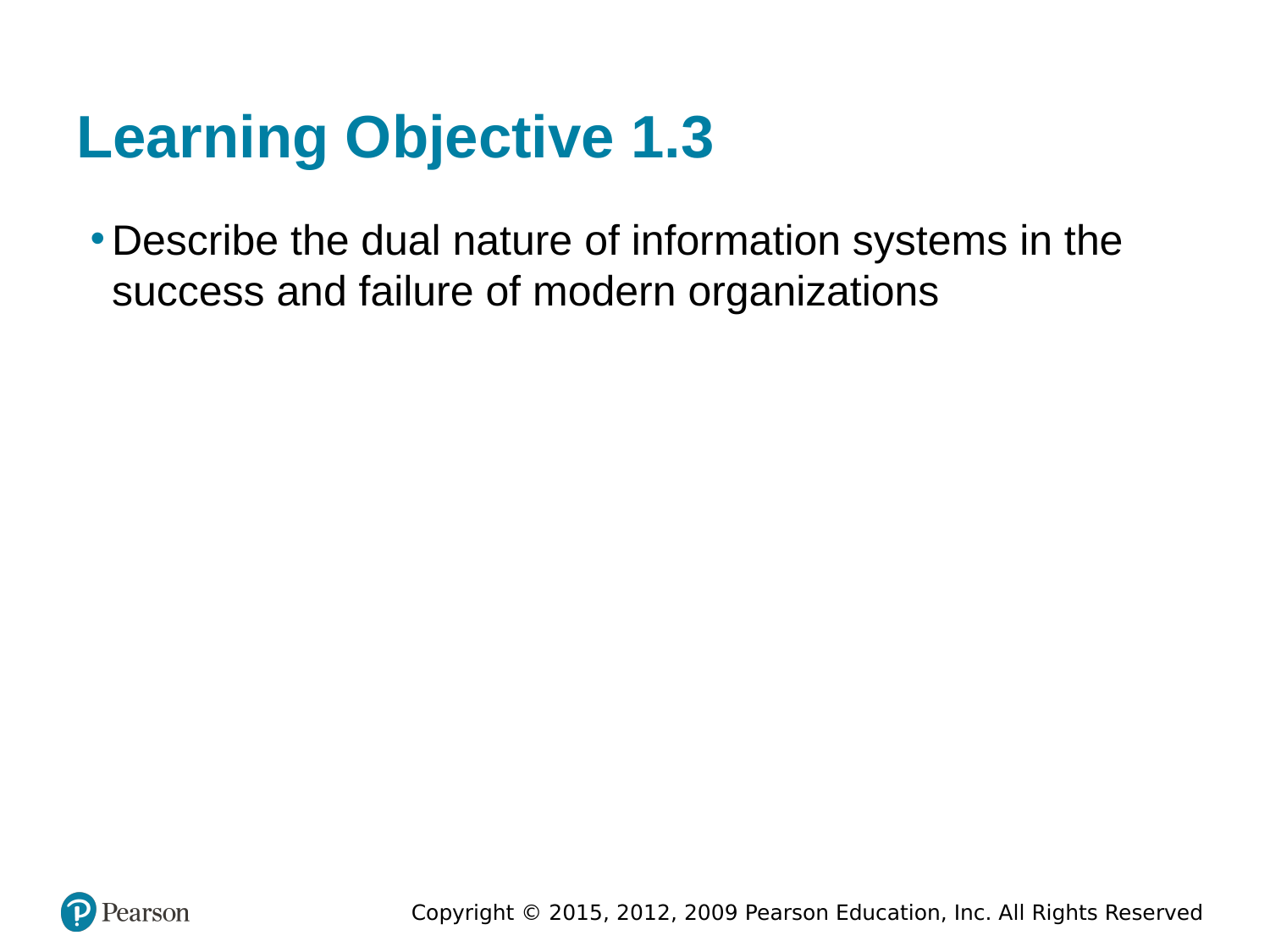

# Learning Objective 1.3
Describe the dual nature of information systems in the success and failure of modern organizations